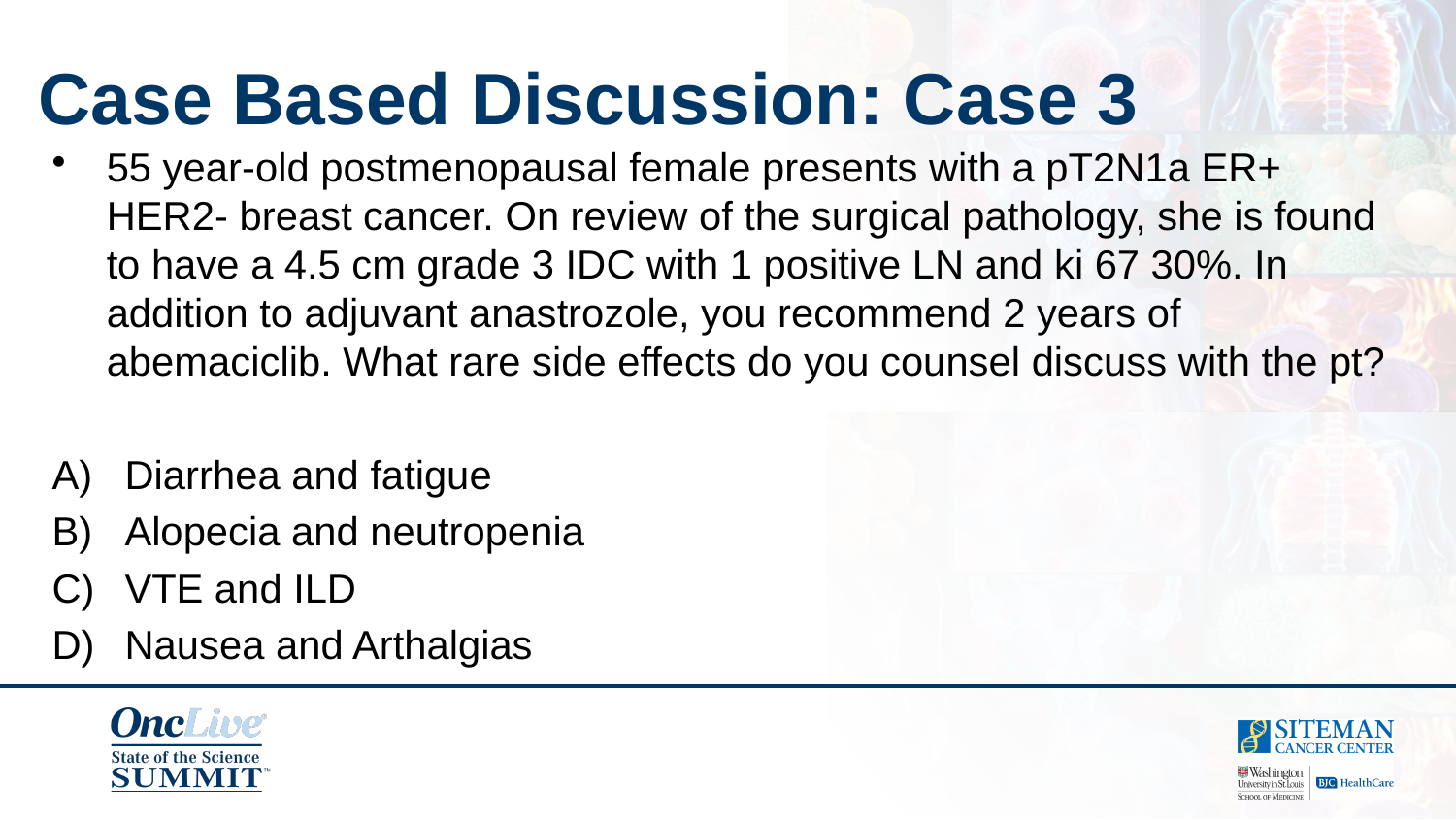

Case Based Discussion: Case 3
55 year-old postmenopausal female presents with a pT2N1a ER+ HER2- breast cancer. On review of the surgical pathology, she is found to have a 4.5 cm grade 3 IDC with 1 positive LN and ki 67 30%. In addition to adjuvant anastrozole, you recommend 2 years of abemaciclib. What rare side effects do you counsel discuss with the pt?

Diarrhea and fatigue
Alopecia and neutropenia
VTE and ILD
Nausea and Arthalgias